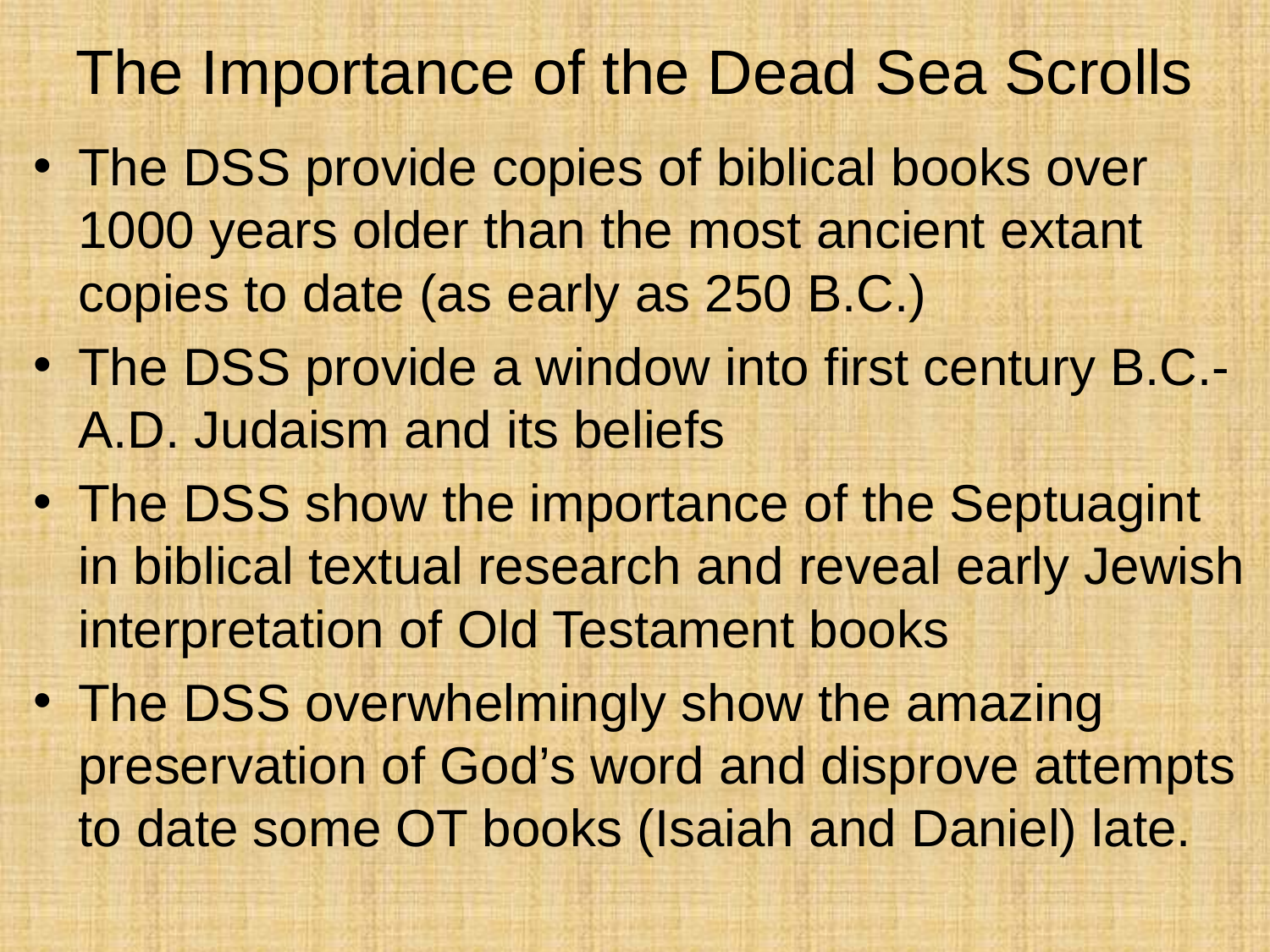

# The Importance of the Dead Sea Scrolls
The DSS provide copies of biblical books over 1000 years older than the most ancient extant copies to date (as early as 250 B.C.)
The DSS provide a window into first century B.C.-A.D. Judaism and its beliefs
The DSS show the importance of the Septuagint in biblical textual research and reveal early Jewish interpretation of Old Testament books
The DSS overwhelmingly show the amazing preservation of God’s word and disprove attempts to date some OT books (Isaiah and Daniel) late.